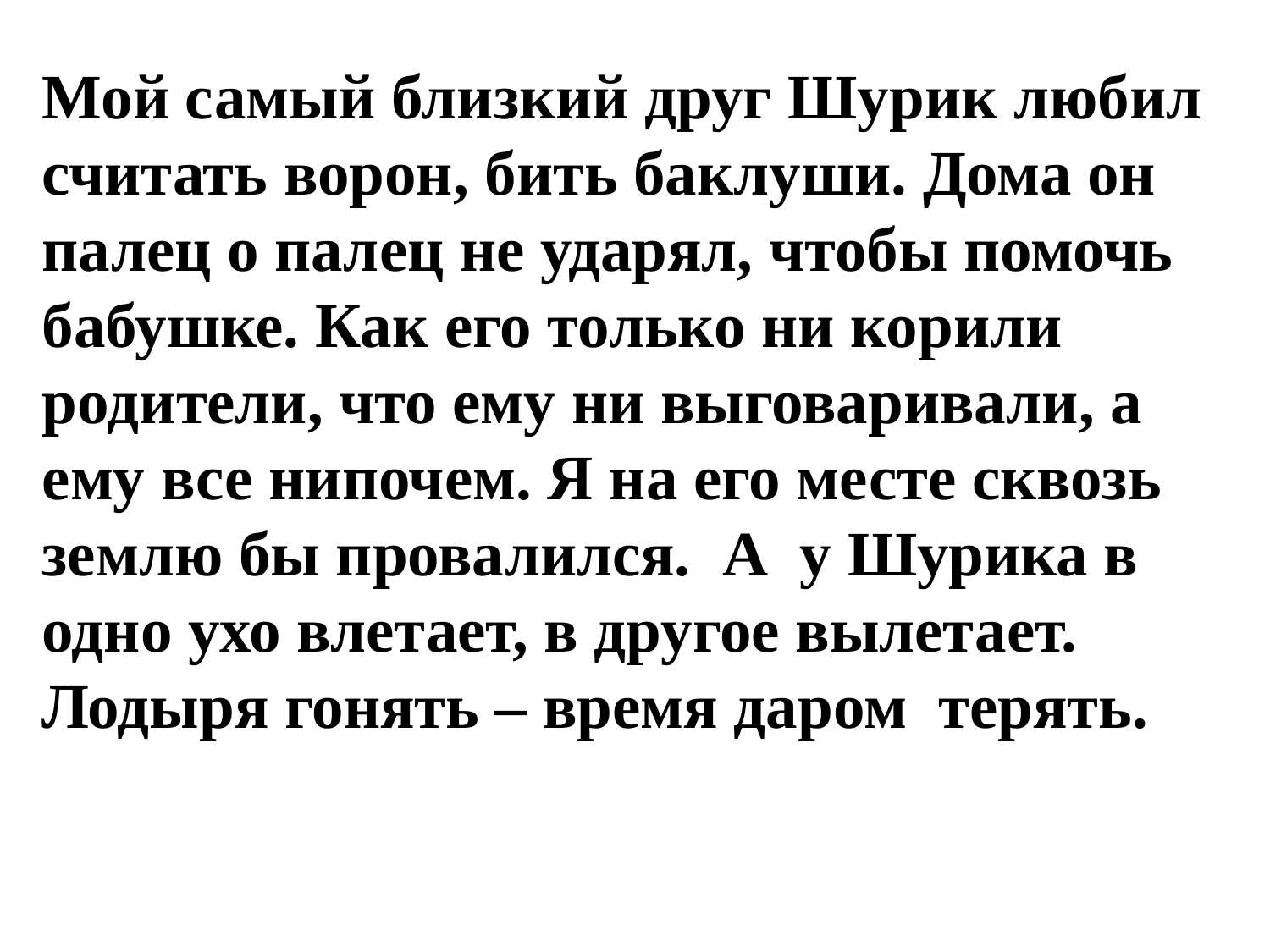

Мой самый близкий друг Шурик любил считать ворон, бить баклуши. Дома он палец о палец не ударял, чтобы помочь бабушке. Как его только ни корили  родители, что ему ни выговаривали, а ему все нипочем. Я на его месте сквозь землю бы провалился.  А  у Шурика в одно ухо влетает, в другое вылетает. Лодыря гонять – время даром  терять.